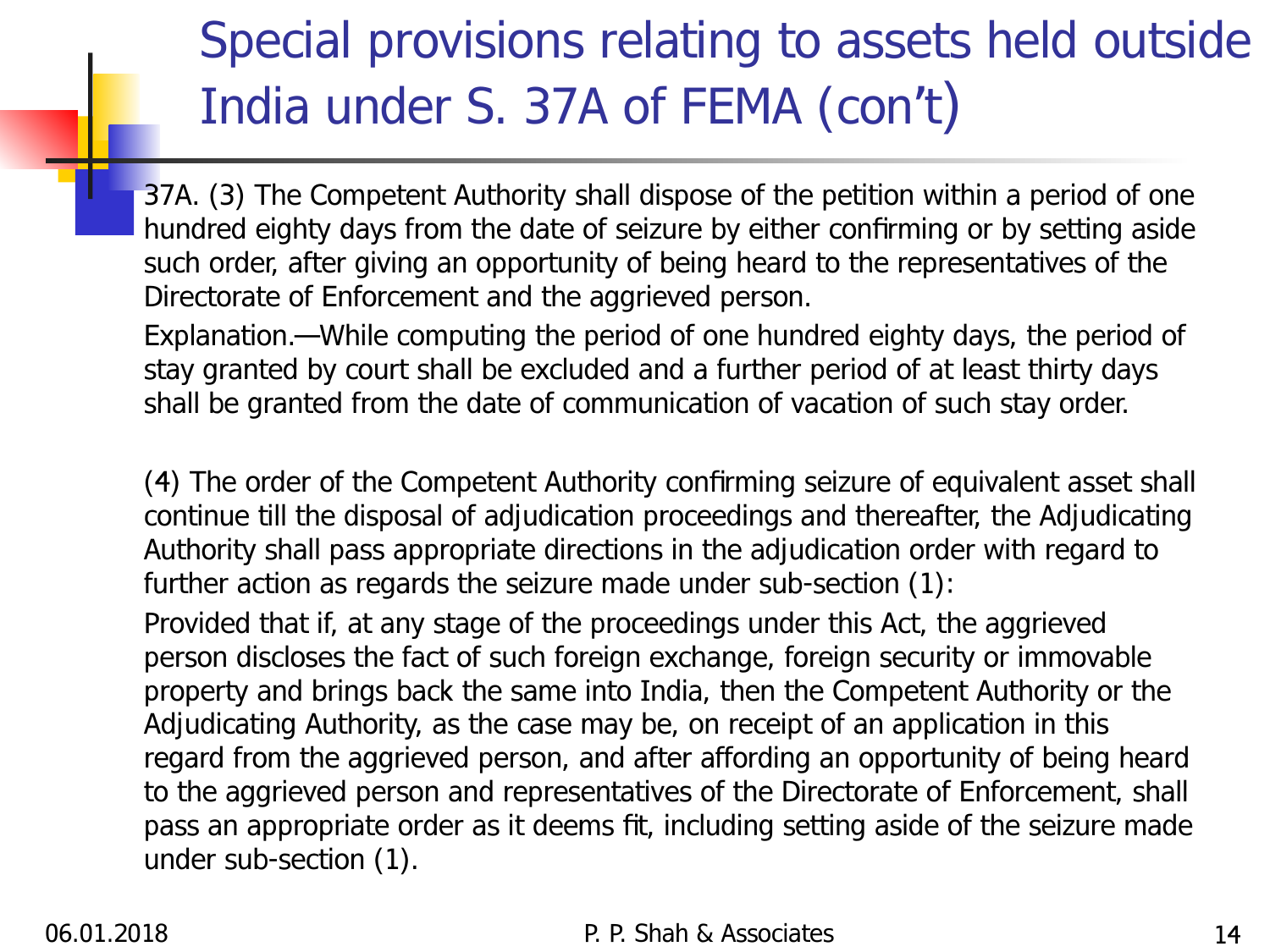

Special provisions relating to assets held outside India under S. 37A of FEMA (con’t)
37A. (3) The Competent Authority shall dispose of the petition within a period of one hundred eighty days from the date of seizure by either confirming or by setting aside such order, after giving an opportunity of being heard to the representatives of the Directorate of Enforcement and the aggrieved person.
Explanation.—While computing the period of one hundred eighty days, the period of stay granted by court shall be excluded and a further period of at least thirty days shall be granted from the date of communication of vacation of such stay order.

(4) The order of the Competent Authority confirming seizure of equivalent asset shall continue till the disposal of adjudication proceedings and thereafter, the Adjudicating Authority shall pass appropriate directions in the adjudication order with regard to further action as regards the seizure made under sub-section (1):
Provided that if, at any stage of the proceedings under this Act, the aggrieved person discloses the fact of such foreign exchange, foreign security or immovable property and brings back the same into India, then the Competent Authority or the Adjudicating Authority, as the case may be, on receipt of an application in this regard from the aggrieved person, and after affording an opportunity of being heard to the aggrieved person and representatives of the Directorate of Enforcement, shall pass an appropriate order as it deems fit, including setting aside of the seizure made under sub-section (1).
06.01.2018
P. P. Shah & Associates
14